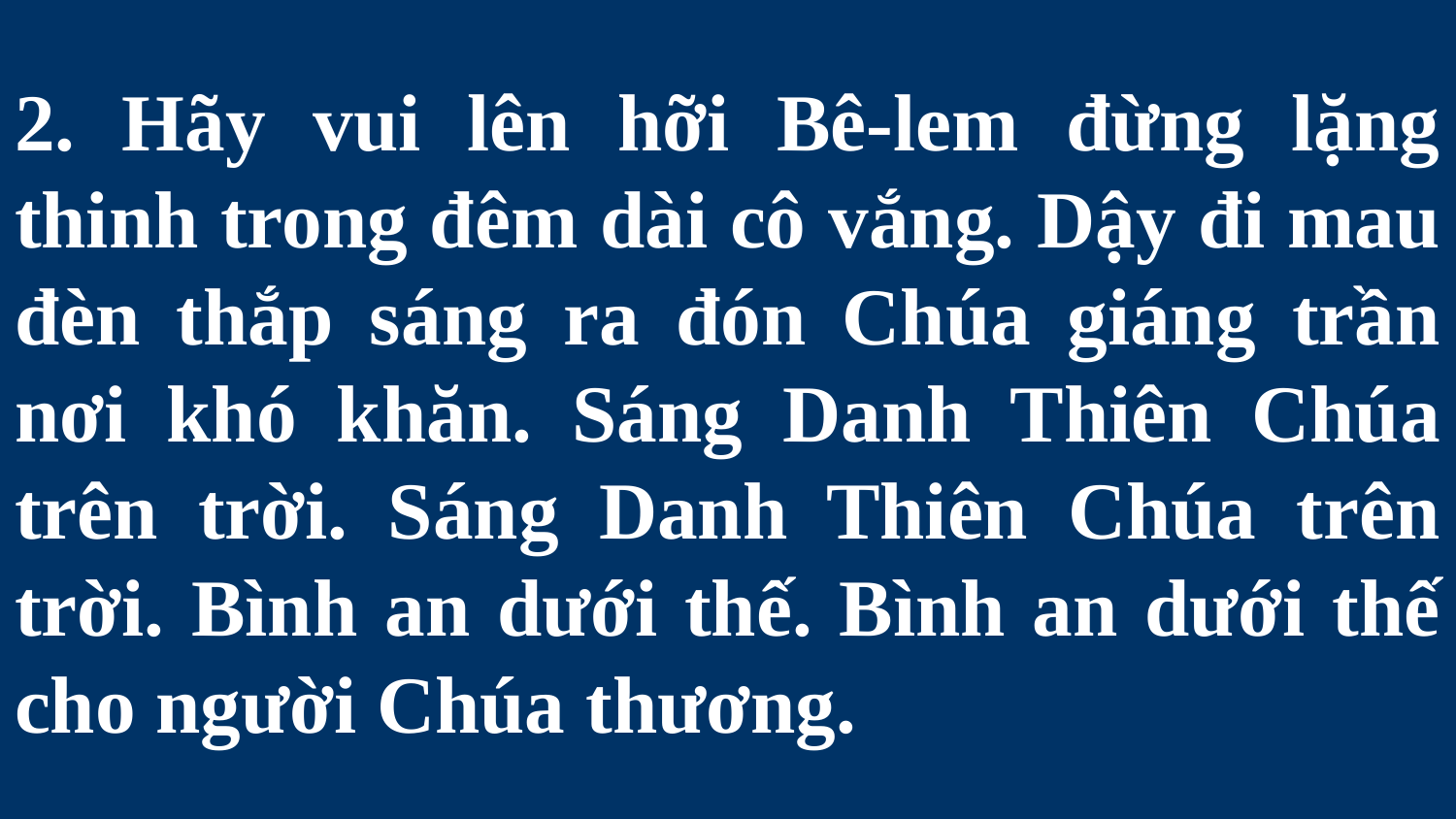

# 2. Hãy vui lên hỡi Bê-lem đừng lặng thinh trong đêm dài cô vắng. Dậy đi mau đèn thắp sáng ra đón Chúa giáng trần nơi khó khăn. Sáng Danh Thiên Chúa trên trời. Sáng Danh Thiên Chúa trên trời. Bình an dưới thế. Bình an dưới thế cho người Chúa thương.